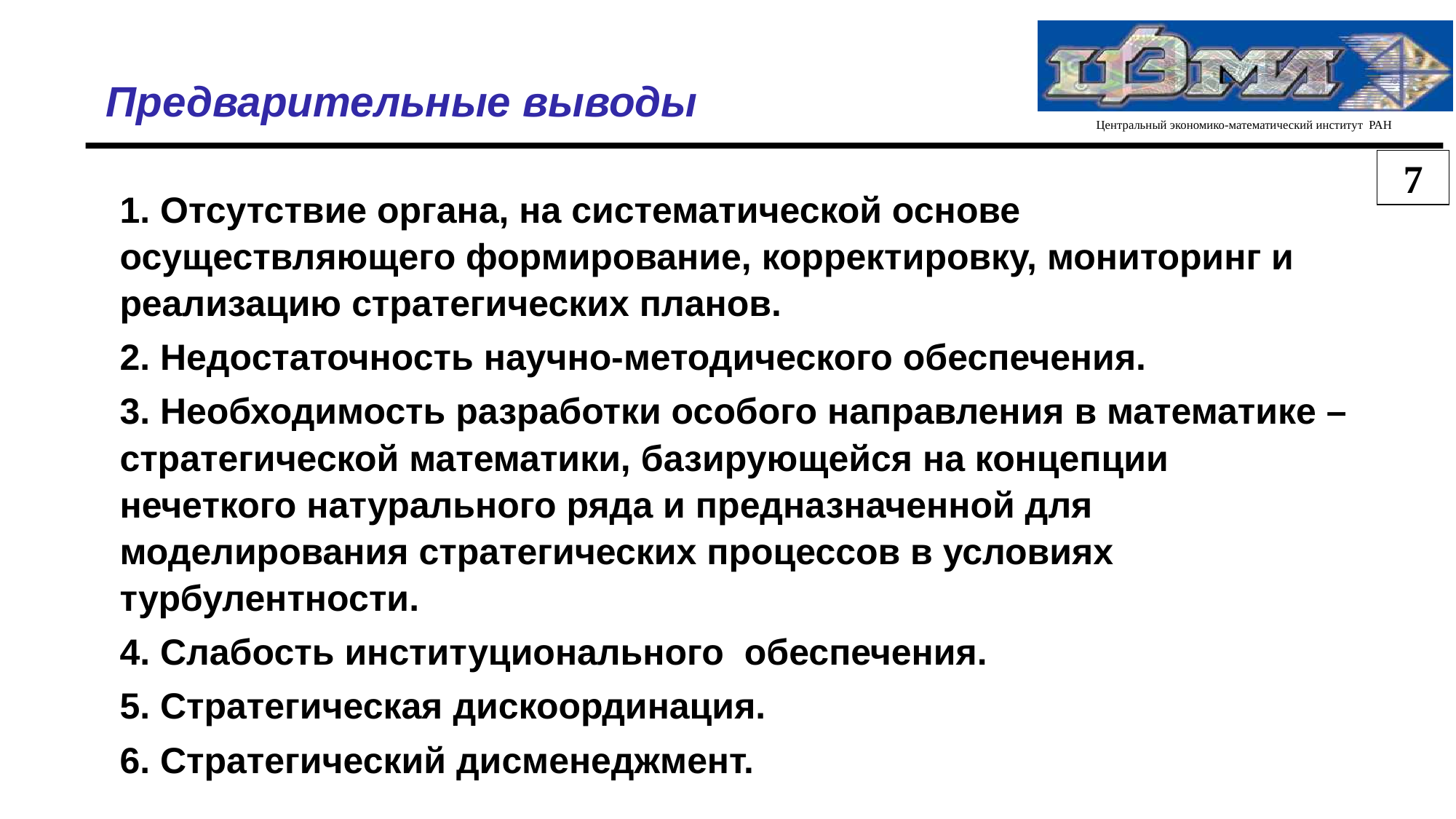

Предварительные выводы
7

1. Отсутствие органа, на систематической основе осуществляющего формирование, корректировку, мониторинг и реализацию стратегических планов.
2. Недостаточность научно-методического обеспечения.
3. Необходимость разработки особого направления в математике – стратегической математики, базирующейся на концепции нечеткого натурального ряда и предназначенной для моделирования стратегических процессов в условиях турбулентности.
4. Слабость институционального  обеспечения.
5. Стратегическая дискоординация.
6. Стратегический дисменеджмент.